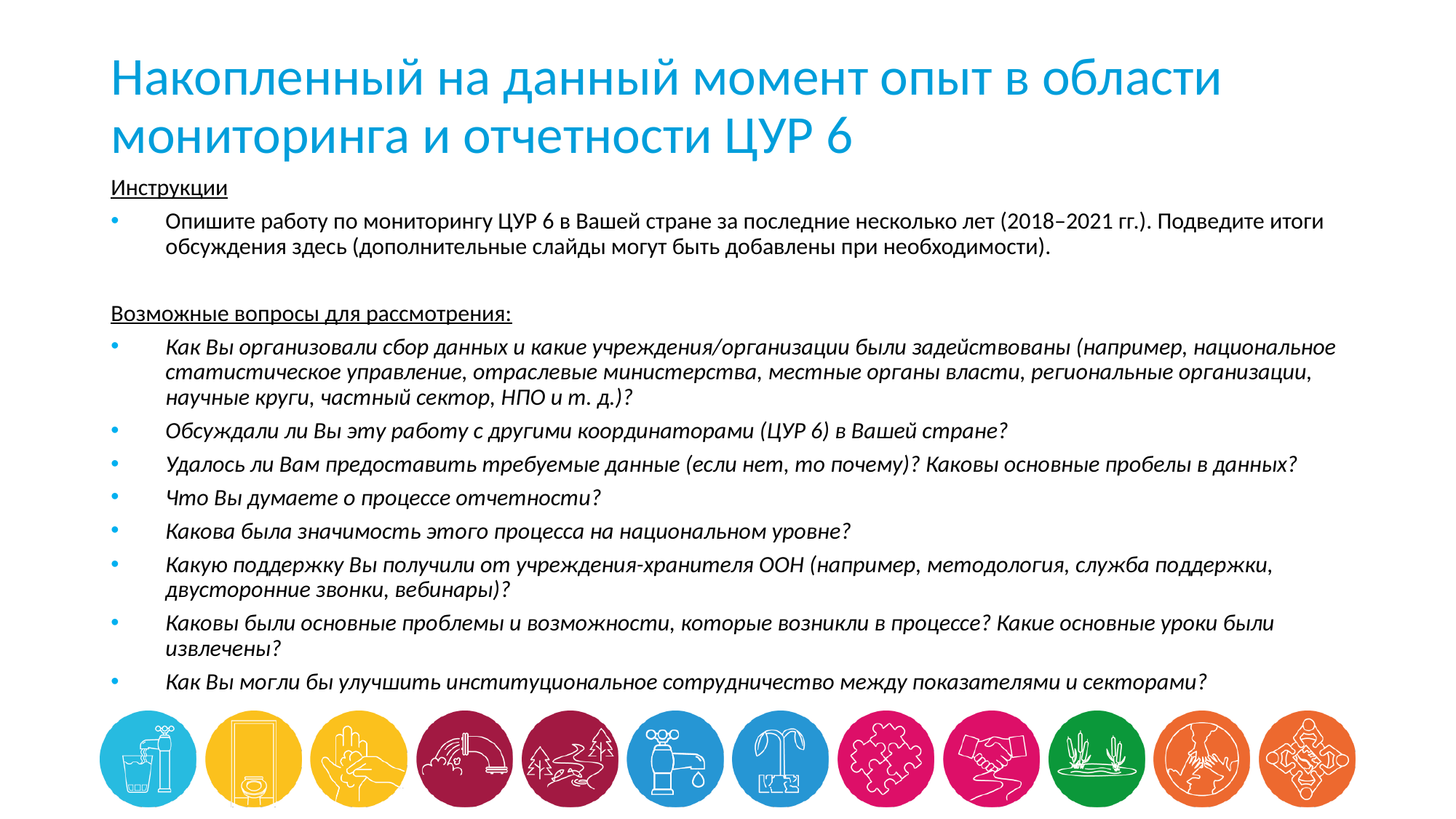

# Накопленный на данный момент опыт в области мониторинга и отчетности ЦУР 6
Инструкции
Опишите работу по мониторингу ЦУР 6 в Вашей стране за последние несколько лет (2018–2021 гг.). Подведите итоги обсуждения здесь (дополнительные слайды могут быть добавлены при необходимости).

Возможные вопросы для рассмотрения:
Как Вы организовали сбор данных и какие учреждения/организации были задействованы (например, национальное статистическое управление, отраслевые министерства, местные органы власти, региональные организации, научные круги, частный сектор, НПО и т. д.)?
Обсуждали ли Вы эту работу с другими координаторами (ЦУР 6) в Вашей стране?
Удалось ли Вам предоставить требуемые данные (если нет, то почему)? Каковы основные пробелы в данных?
Что Вы думаете о процессе отчетности?
Какова была значимость этого процесса на национальном уровне?
Какую поддержку Вы получили от учреждения-хранителя ООН (например, методология, служба поддержки, двусторонние звонки, вебинары)?
Каковы были основные проблемы и возможности, которые возникли в процессе? Какие основные уроки были извлечены?
Как Вы могли бы улучшить институциональное сотрудничество между показателями и секторами?